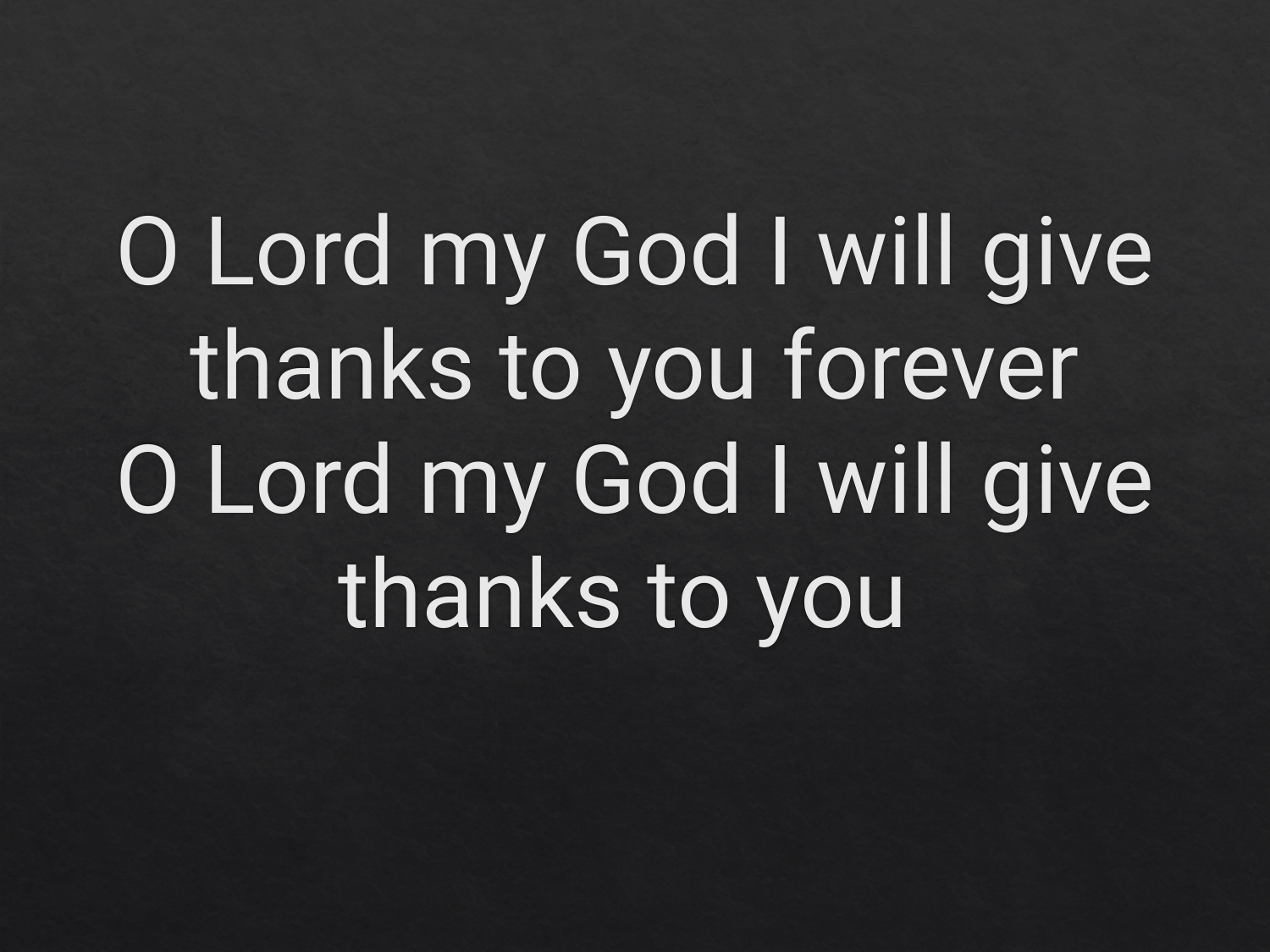

# O Lord my God I will give thanks to you forever O Lord my God I will give thanks to you